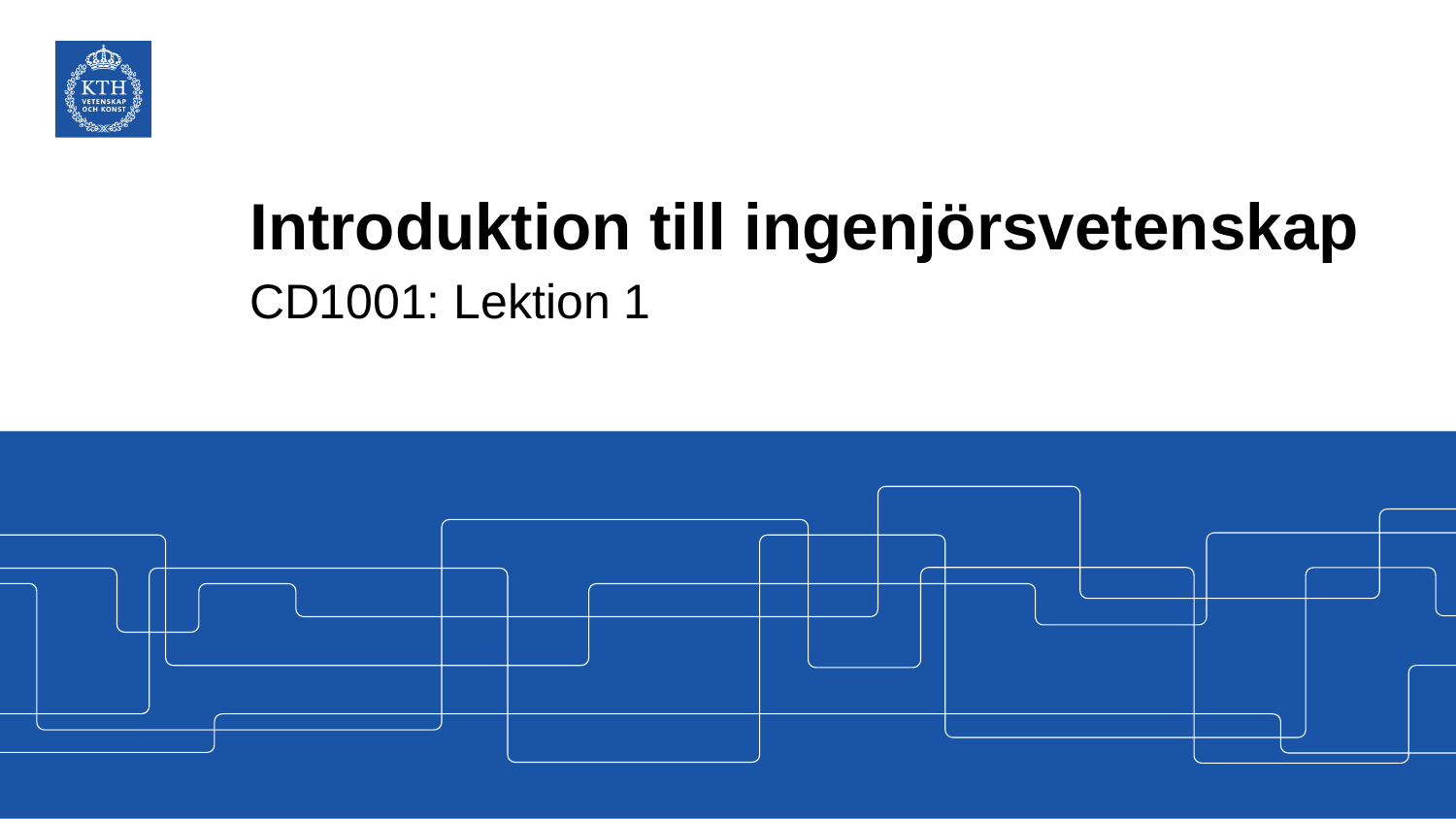

# Introduktion till ingenjörsvetenskap
CD1001: Lektion 1